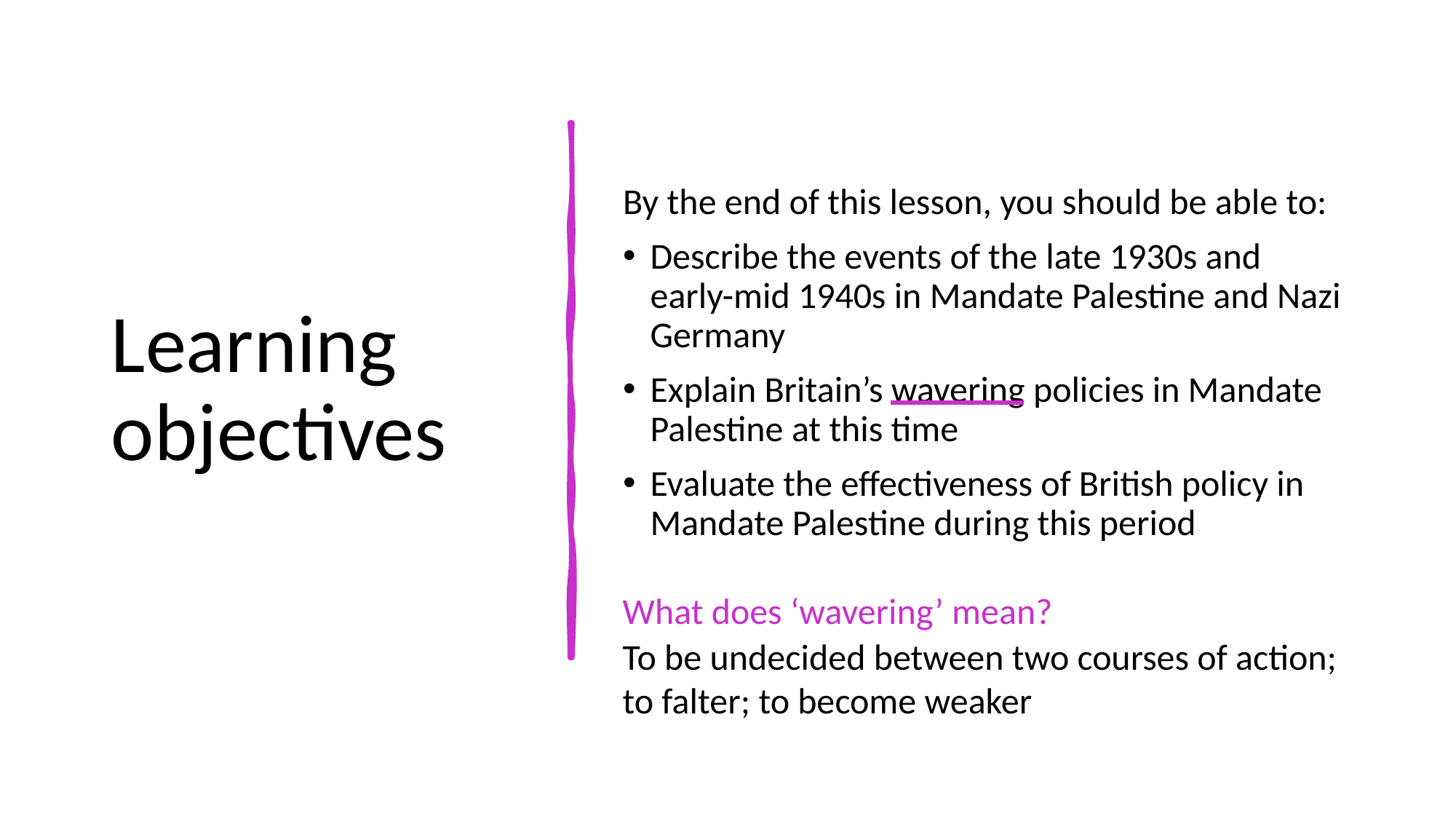

# Learning objectives
By the end of this lesson, you should be able to:
Describe the events of the late 1930s and early-mid 1940s in Mandate Palestine and Nazi Germany
Explain Britain’s wavering policies in Mandate Palestine at this time
Evaluate the effectiveness of British policy in Mandate Palestine during this period

What does ‘wavering’ mean?
To be undecided between two courses of action; to falter; to become weaker